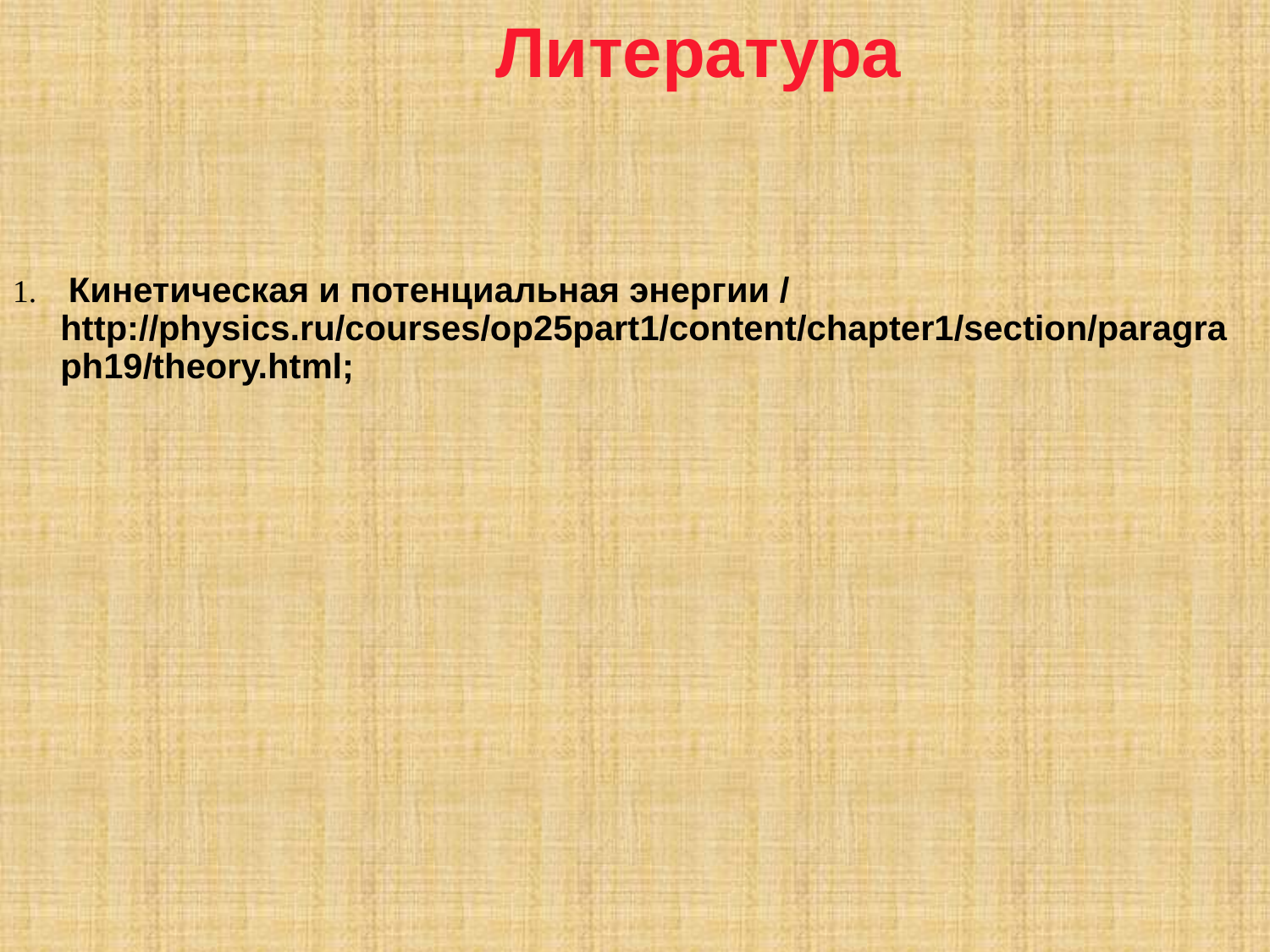

# Литература
 Кинетическая и потенциальная энергии / http://physics.ru/courses/op25part1/content/chapter1/section/paragraph19/theory.html;